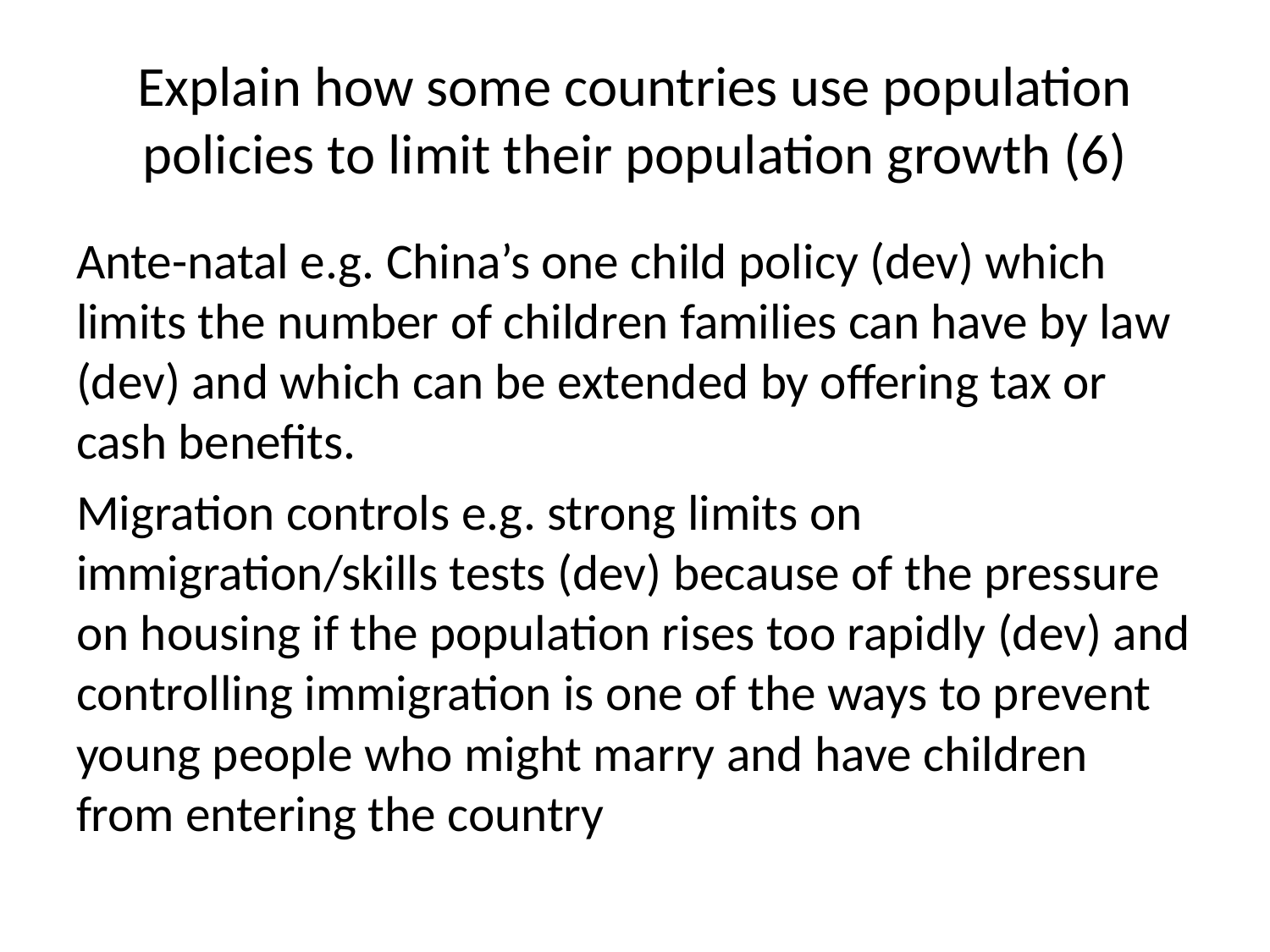

# Explain how some countries use population policies to limit their population growth (6)
Ante-natal e.g. China’s one child policy (dev) which limits the number of children families can have by law (dev) and which can be extended by offering tax or cash benefits.
Migration controls e.g. strong limits on immigration/skills tests (dev) because of the pressure on housing if the population rises too rapidly (dev) and controlling immigration is one of the ways to prevent young people who might marry and have children from entering the country